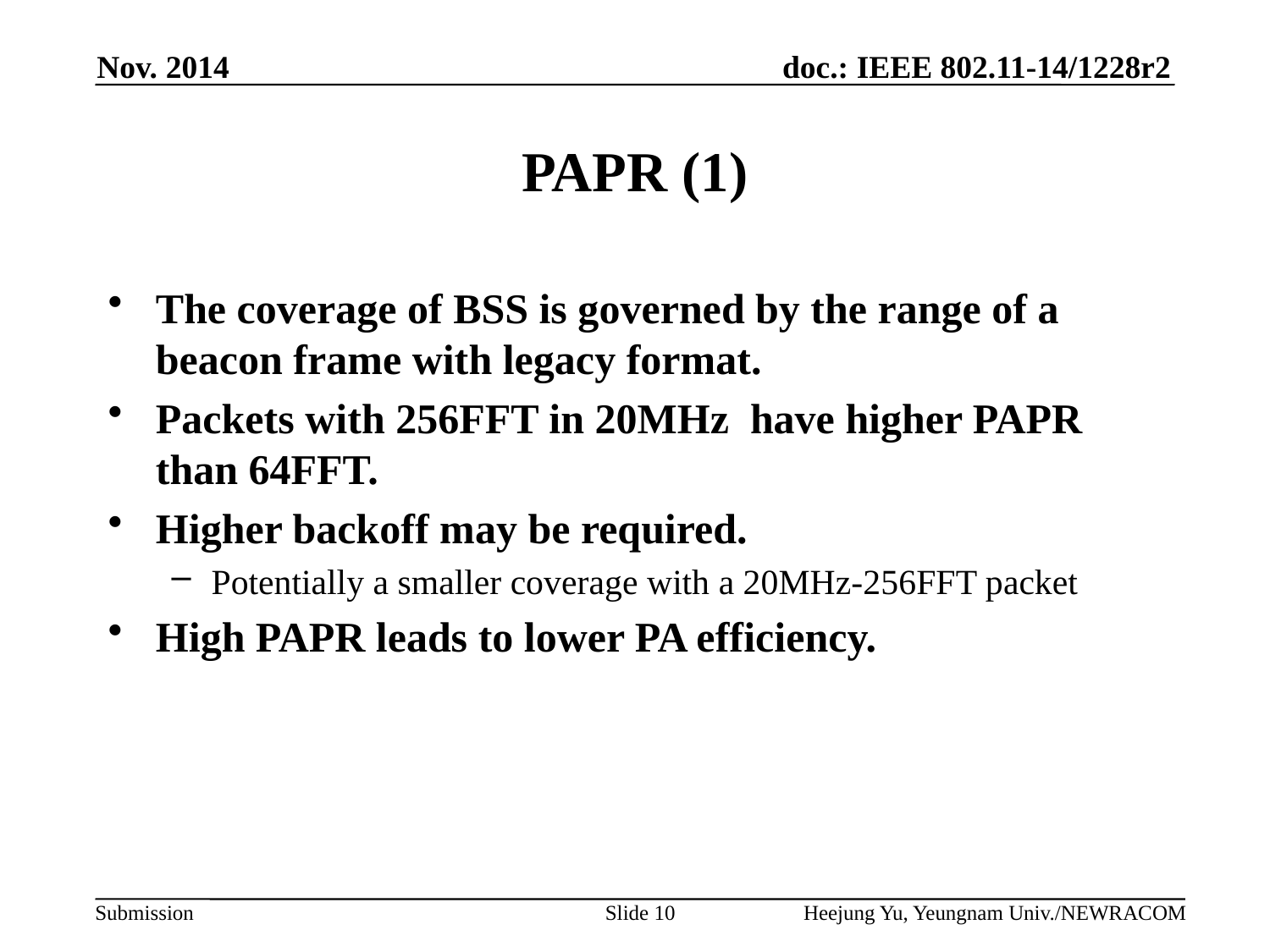

Nov. 2014
# PAPR (1)
The coverage of BSS is governed by the range of a beacon frame with legacy format.
Packets with 256FFT in 20MHz  have higher PAPR  than 64FFT.
Higher backoff may be required.
Potentially a smaller coverage with a 20MHz-256FFT packet
High PAPR leads to lower PA efficiency.

Slide 10
Heejung Yu, Yeungnam Univ./NEWRACOM